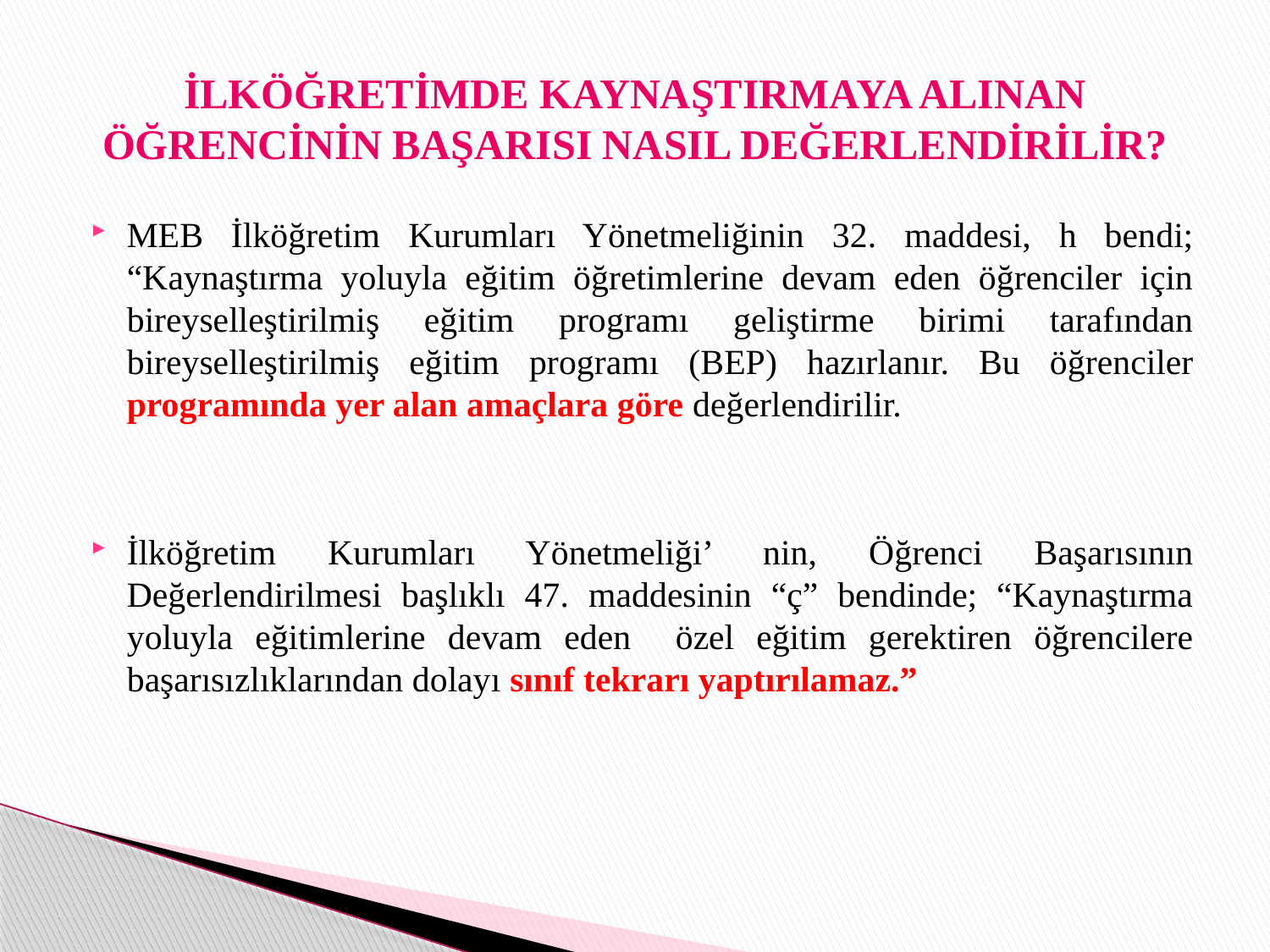

# İLKÖĞRETİMDE KAYNAŞTIRMAYA ALINAN ÖĞRENCİNİN BAŞARISI NASIL DEĞERLENDİRİLİR?
MEB İlköğretim Kurumları Yönetmeliğinin 32. maddesi, h bendi; “Kaynaştırma yoluyla eğitim öğretimlerine devam eden öğrenciler için bireyselleştirilmiş eğitim programı geliştirme birimi tarafından bireyselleştirilmiş eğitim programı (BEP) hazırlanır. Bu öğrenciler programında yer alan amaçlara göre değerlendirilir.

İlköğretim Kurumları Yönetmeliği’ nin, Öğrenci Başarısının Değerlendirilmesi başlıklı 47. maddesinin “ç” bendinde; “Kaynaştırma yoluyla eğitimlerine devam eden  özel eğitim gerektiren öğrencilere başarısızlıklarından dolayı sınıf tekrarı yaptırılamaz.”